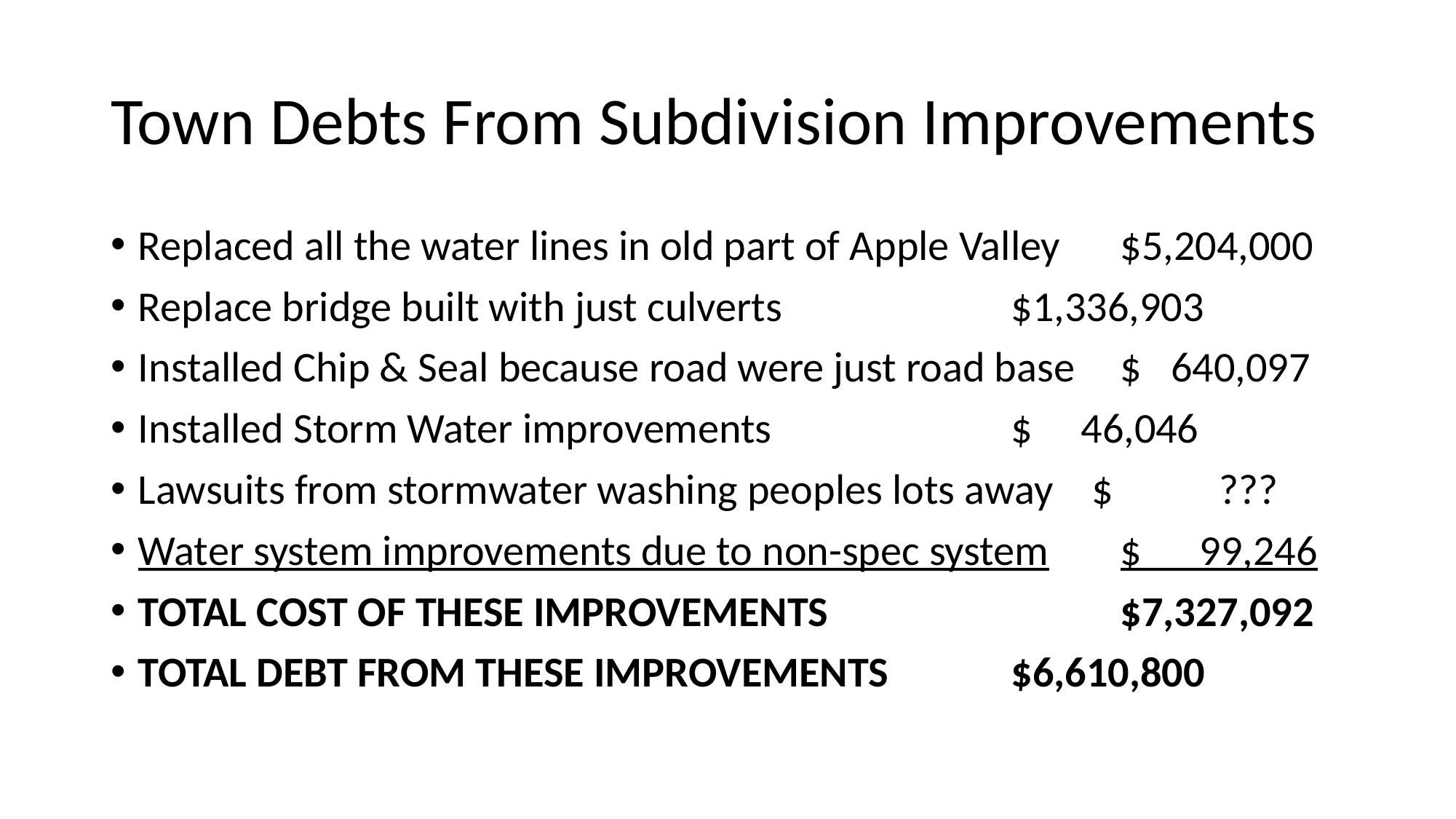

# Town Debts From Subdivision Improvements
Replaced all the water lines in old part of Apple Valley	$5,204,000
Replace bridge built with just culverts			$1,336,903
Installed Chip & Seal because road were just road base	$   640,097
Installed Storm Water improvements			$     46,046
Lawsuits from stormwater washing peoples lots away    $           ???
Water system improvements due to non-spec system	$      99,246
TOTAL COST OF THESE IMPROVEMENTS			$7,327,092
TOTAL DEBT FROM THESE IMPROVEMENTS		$6,610,800